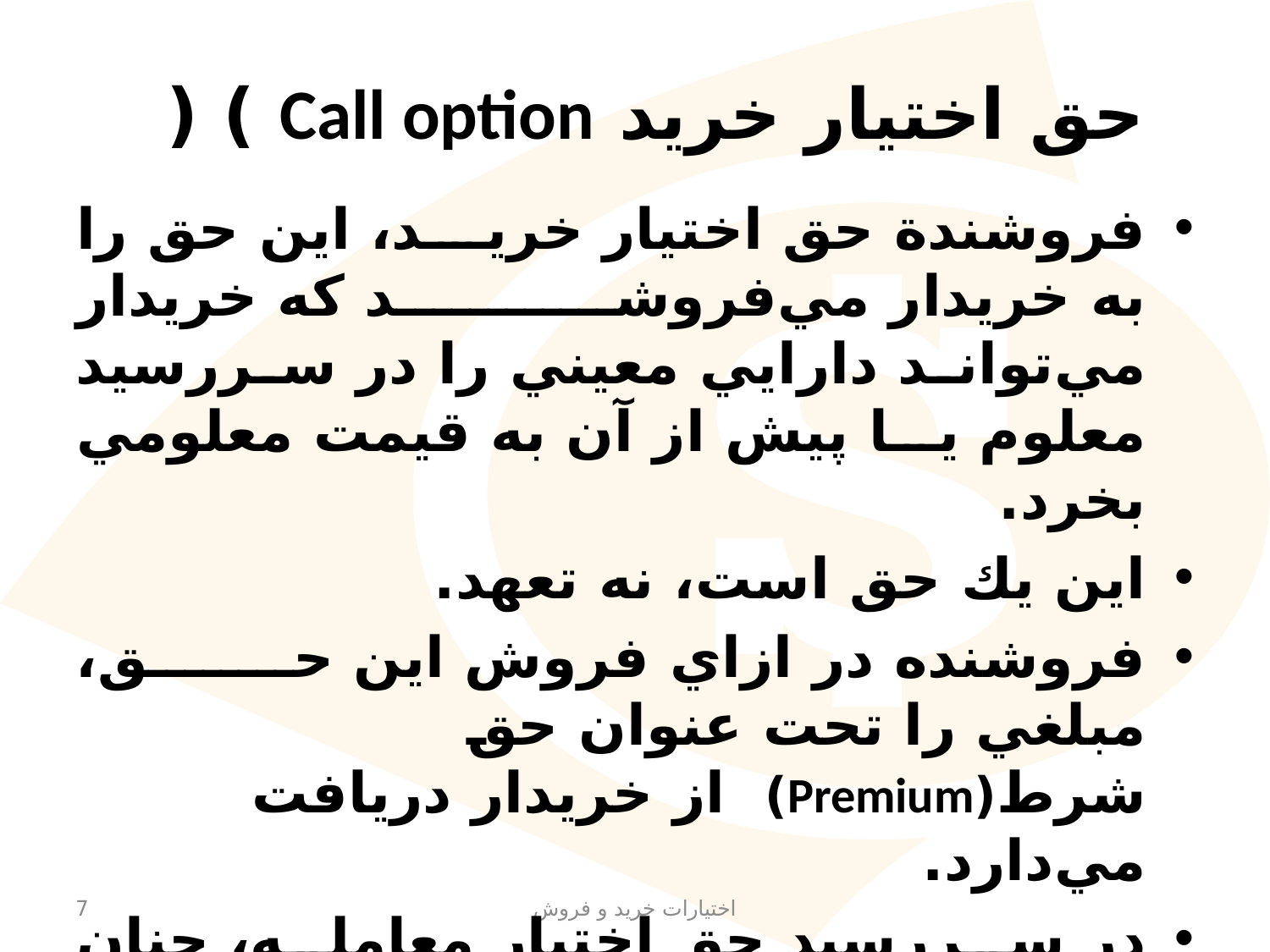

# حق‌ اختيار خريد Call option ) (
فروشندة‌ حق‌ اختيار خريد، اين‌ حق‌ را به‌ خريدار مي‌فروشد كه‌ خريدار مي‌تواند دارايي‌ معيني‌ را در سررسيد معلوم‌ يا پيش‌ از آن‌ به‌ قيمت‌ معلومي‌ بخرد.
اين‌ يك‌ حق‌ است، نه‌ تعهد.
فروشنده‌ در ازاي‌ فروش‌ اين‌ حق، مبلغي‌ را تحت‌ عنوان‌ حق‌ شرط(Premium)  از خريدار دريافت‌ مي‌دارد.
در سررسيد حق‌ اختيار معامله، چنان‌ چه‌ به‌ صرفه‌ باشد، دارندة‌ اختيار معامله، اين‌ حق‌ را اعمال‌ مي‌كند و در غير اين‌صورت‌ منقضي‌ مي‌شود.
7
اختیارات خرید و فروش